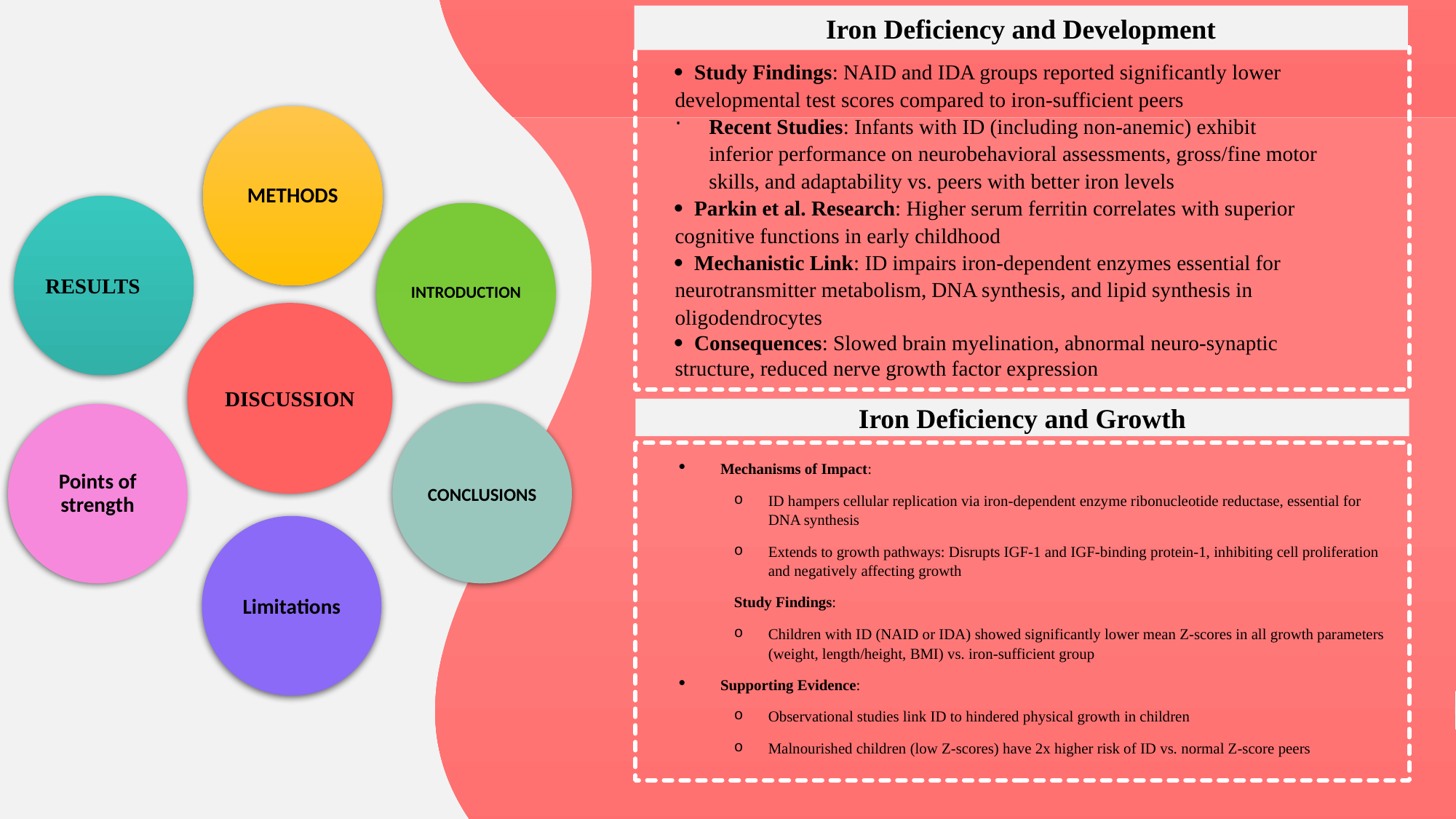

Iron Deficiency and Development

•  Study Findings: NAID and IDA groups reported significantly lower developmental test scores compared to iron-sufficient peers
Recent Studies: Infants with ID (including non-anemic) exhibit inferior performance on neurobehavioral assessments, gross/fine motor skills, and adaptability vs. peers with better iron levels
•  Parkin et al. Research: Higher serum ferritin correlates with superior cognitive functions in early childhood
•  Mechanistic Link: ID impairs iron-dependent enzymes essential for neurotransmitter metabolism, DNA synthesis, and lipid synthesis in oligodendrocytes
•  Consequences: Slowed brain myelination, abnormal neuro-synaptic structure, reduced nerve growth factor expression
METHODS
RESULTS
INTRODUCTION
DISCUSSION
Iron Deficiency and Growth
Points of strength
CONCLUSIONS

Mechanisms of Impact:
ID hampers cellular replication via iron-dependent enzyme ribonucleotide reductase, essential for DNA synthesis
Extends to growth pathways: Disrupts IGF-1 and IGF-binding protein-1, inhibiting cell proliferation and negatively affecting growth
Study Findings:
Children with ID (NAID or IDA) showed significantly lower mean Z-scores in all growth parameters (weight, length/height, BMI) vs. iron-sufficient group
Supporting Evidence:
Observational studies link ID to hindered physical growth in children
Malnourished children (low Z-scores) have 2x higher risk of ID vs. normal Z-score peers
Limitations
25